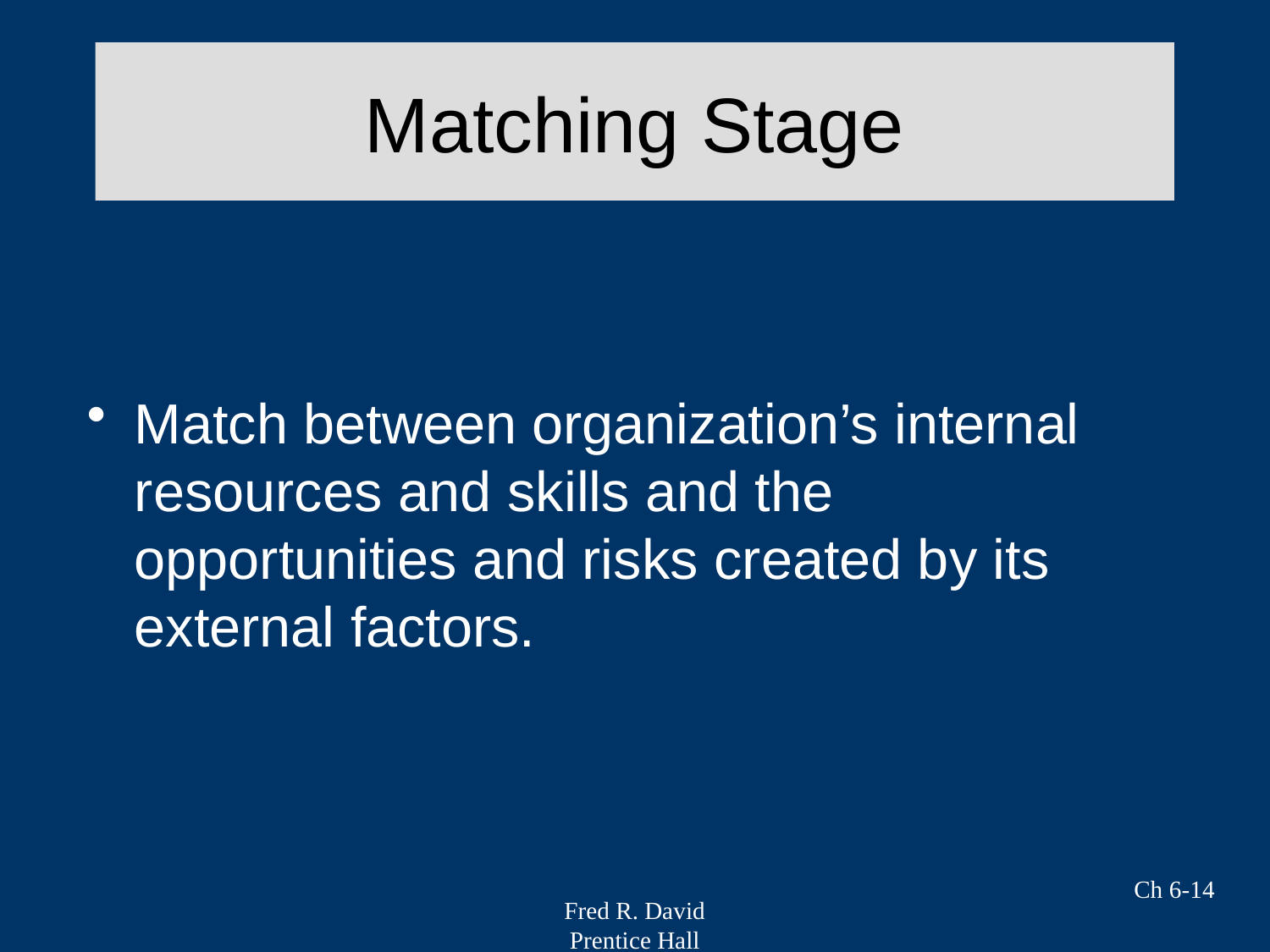

# Matching Stage
Match between organization’s internal resources and skills and the opportunities and risks created by its external factors.

Ch 6-14
Fred R. David
Prentice Hall